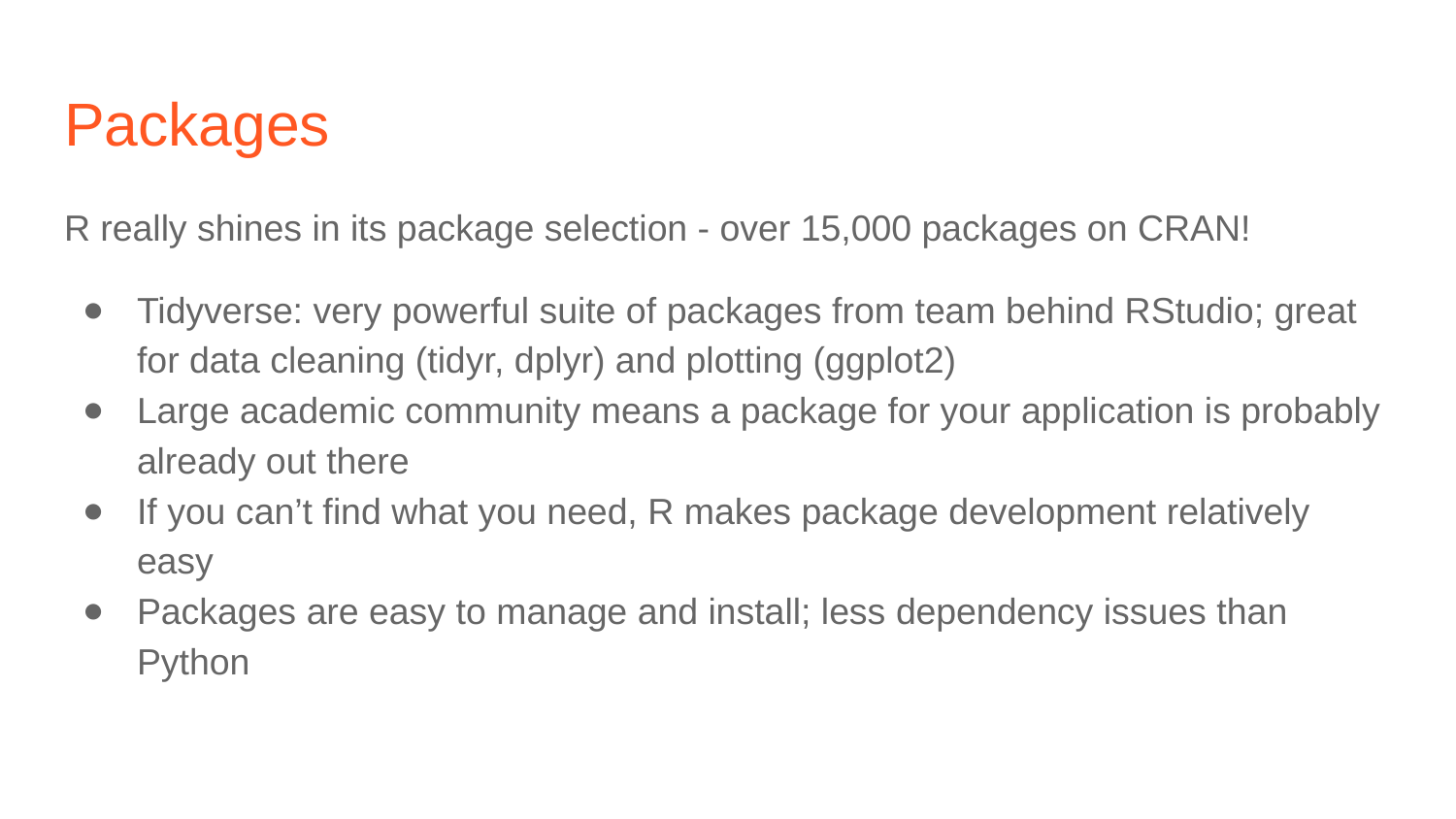

# Packages
R really shines in its package selection - over 15,000 packages on CRAN!
Tidyverse: very powerful suite of packages from team behind RStudio; great for data cleaning (tidyr, dplyr) and plotting (ggplot2)
Large academic community means a package for your application is probably already out there
If you can’t find what you need, R makes package development relatively easy
Packages are easy to manage and install; less dependency issues than Python